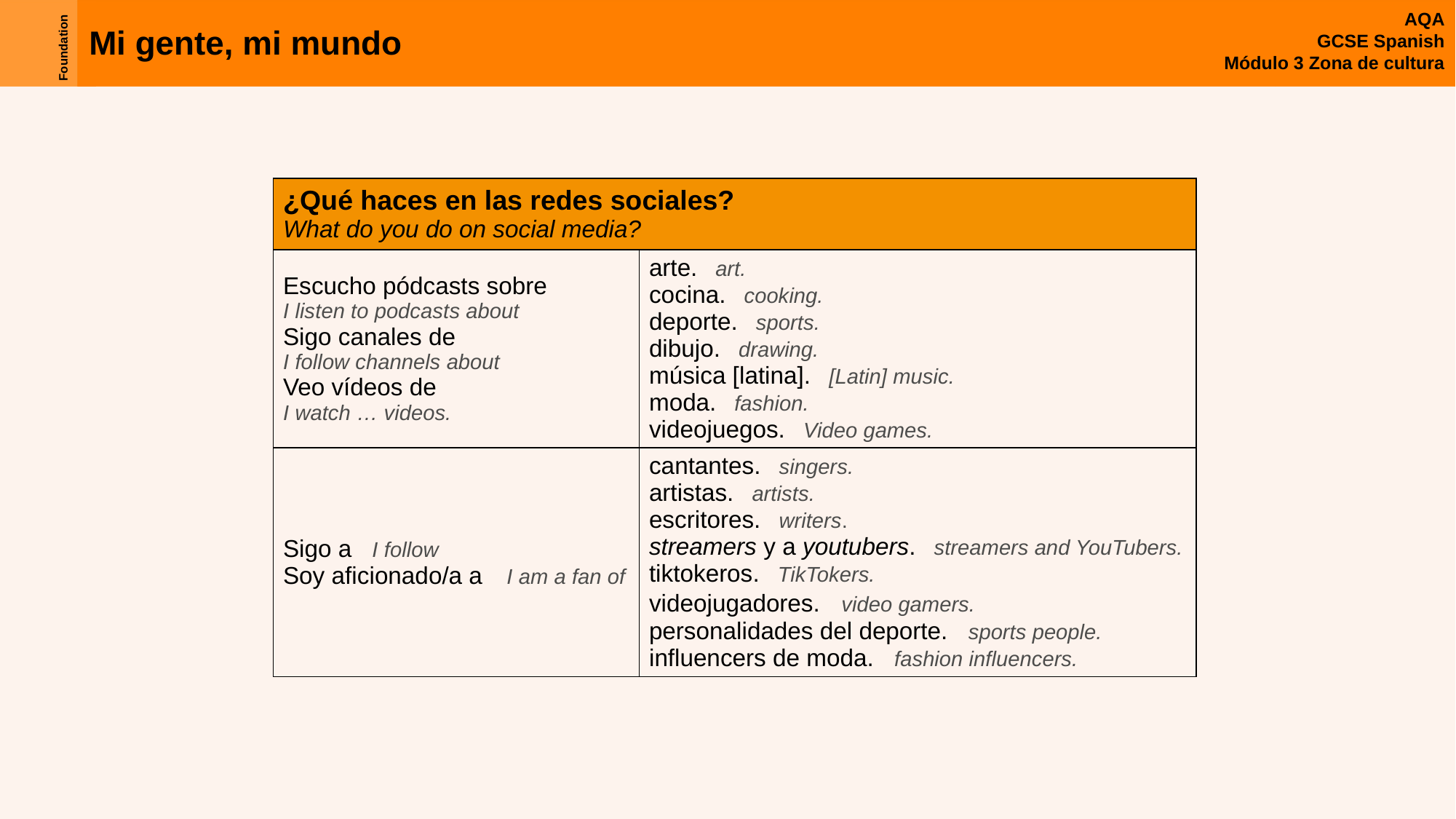

| ¿Qué haces en las redes sociales? What do you do on social media? |  |
| --- | --- |
| Escucho pódcasts sobre I listen to podcasts about Sigo canales de I follow channels about Veo vídeos de I watch … videos. | arte. art. cocina. cooking. deporte. sports. dibujo. drawing. música [latina]. [Latin] music. moda. fashion. videojuegos. Video games. |
| Sigo a I follow Soy aficionado/a a I am a fan of | cantantes. singers. artistas. artists. escritores. writers. streamers y a youtubers. streamers and YouTubers. tiktokeros. TikTokers. videojugadores. video gamers. personalidades del deporte. sports people. influencers de moda. fashion influencers. |